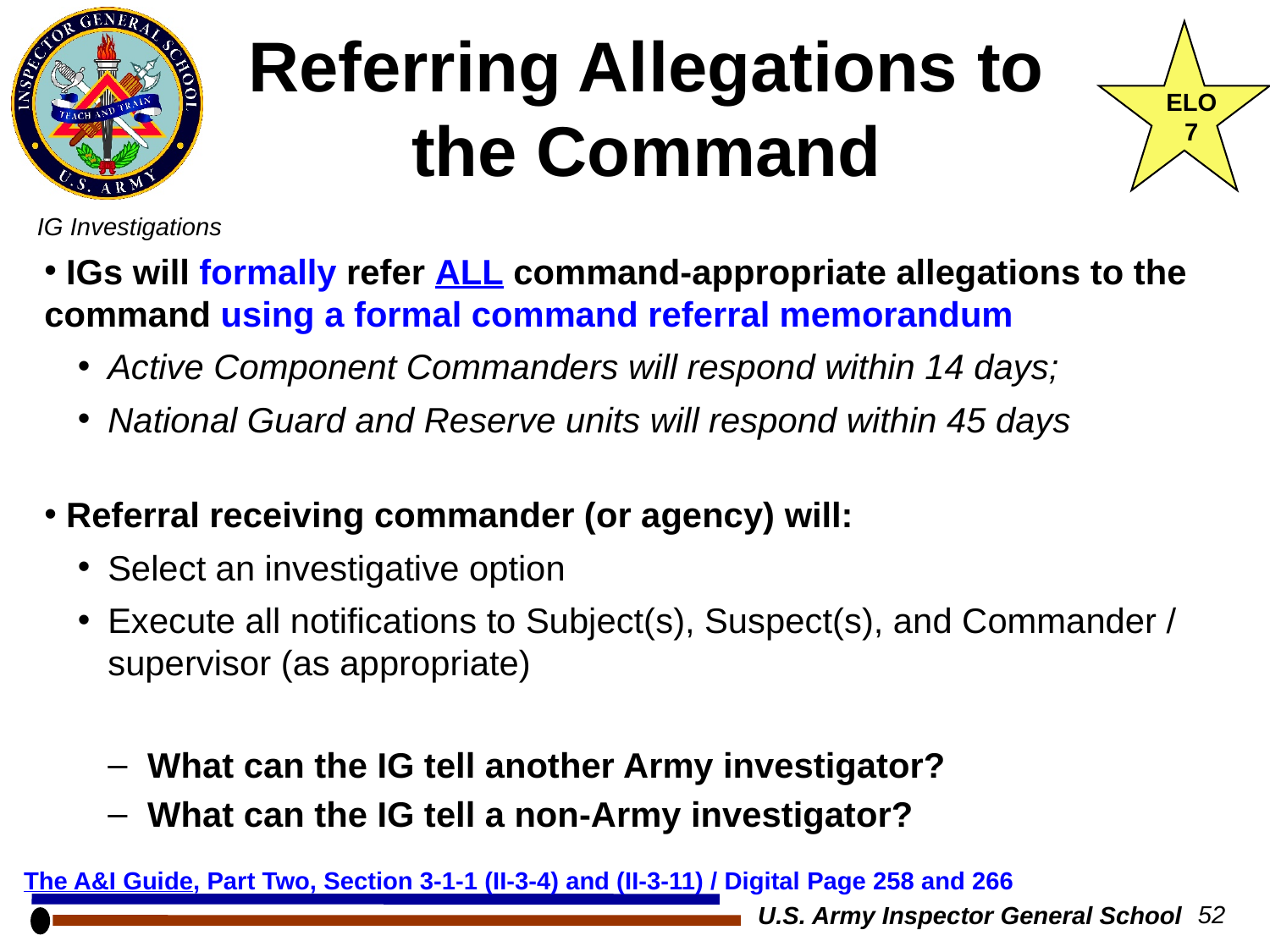

ELO 7

# Referring Allegations to the Command
 IGs will formally refer ALL command-appropriate allegations to the command using a formal command referral memorandum
Active Component Commanders will respond within 14 days;
National Guard and Reserve units will respond within 45 days

 Referral receiving commander (or agency) will:
Select an investigative option
Execute all notifications to Subject(s), Suspect(s), and Commander / supervisor (as appropriate)

What can the IG tell another Army investigator?
What can the IG tell a non-Army investigator?
The A&I Guide, Part Two, Section 3-1-1 (II-3-4) and (II-3-11) / Digital Page 258 and 266

U.S. Army Inspector General School